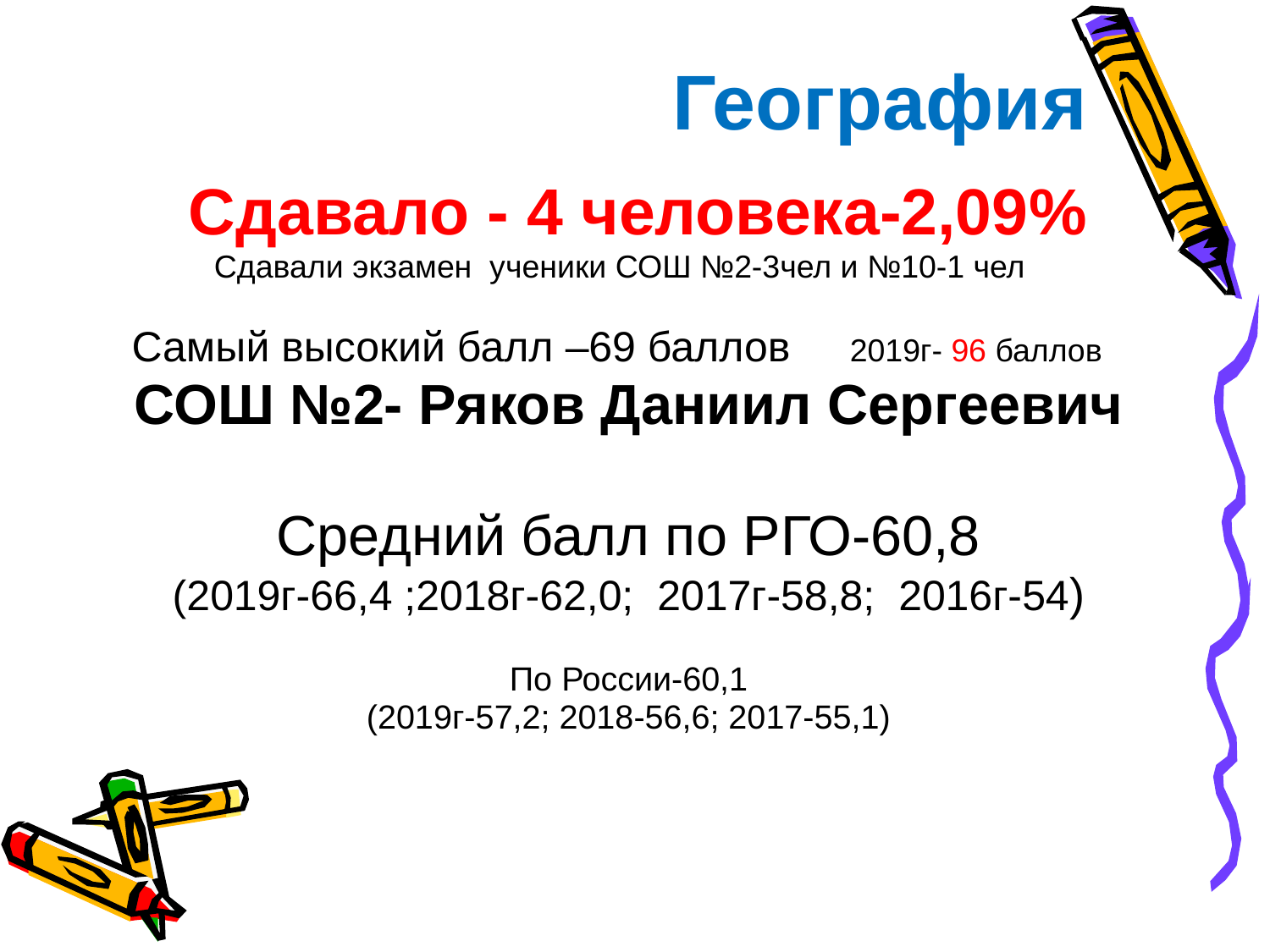

География
  Сдавало - 4 человека-2,09%
Сдавали экзамен  ученики СОШ №2-3чел и №10-1 чел

Самый высокий балл –69 баллов     2019г- 96 баллов
СОШ №2- Ряков Даниил Сергеевич

Средний балл по РГО-60,8
(2019г-66,4 ;2018г-62,0;  2017г-58,8;  2016г-54)

По России-60,1
(2019г-57,2; 2018-56,6; 2017-55,1)